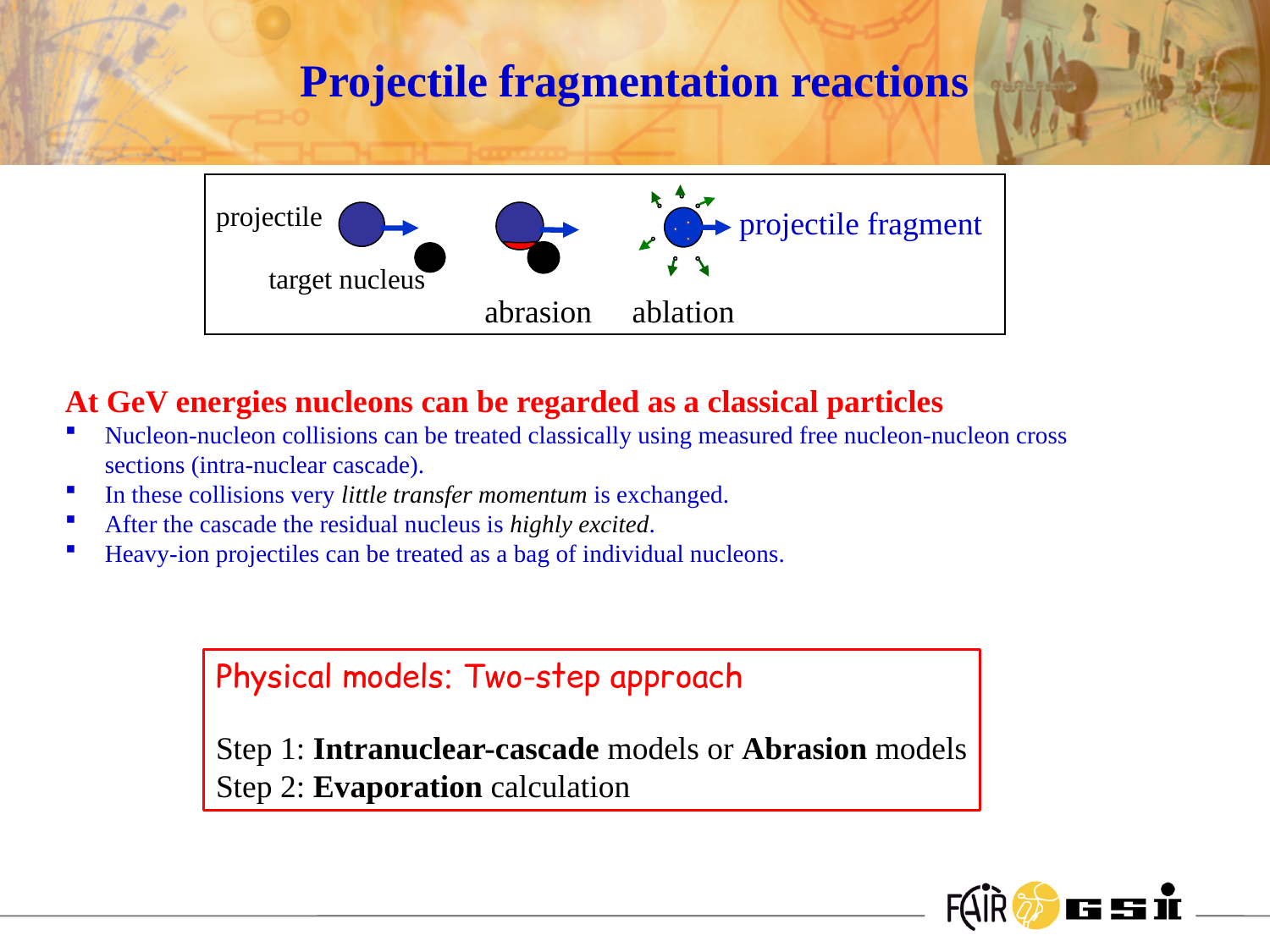

Projectile fragmentation reactions

projectile fragment

ablation
projectile

target nucleus

abrasion
At GeV energies nucleons can be regarded as a classical particles
Nucleon-nucleon collisions can be treated classically using measured free nucleon-nucleon cross sections (intra-nuclear cascade).
In these collisions very little transfer momentum is exchanged.
After the cascade the residual nucleus is highly excited.
Heavy-ion projectiles can be treated as a bag of individual nucleons.
Physical models: Two-step approach

Step 1: Intranuclear-cascade models or Abrasion models
Step 2: Evaporation calculation